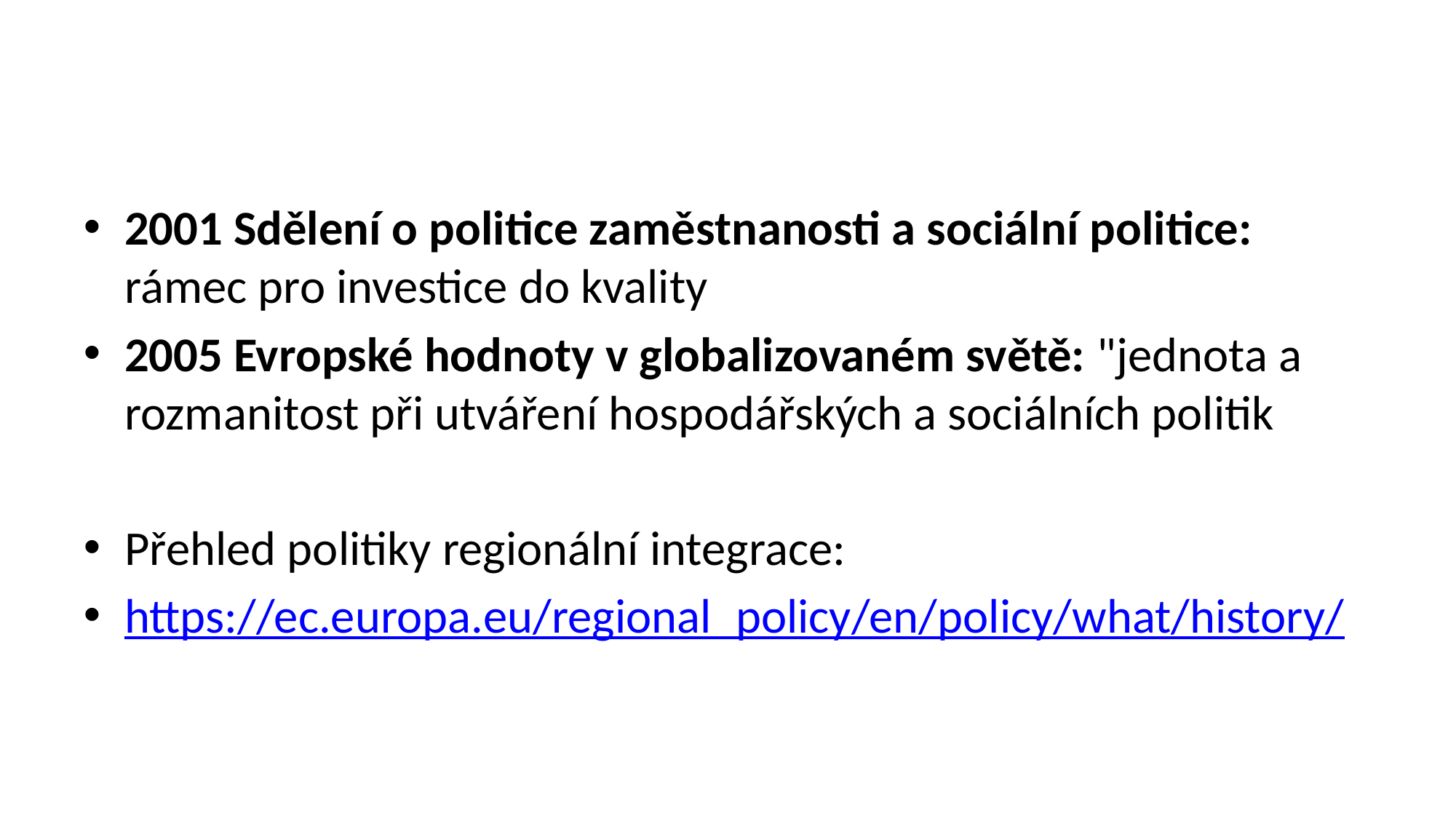

#
2001 Sdělení o politice zaměstnanosti a sociální politice: rámec pro investice do kvality
2005 Evropské hodnoty v globalizovaném světě: "jednota a rozmanitost při utváření hospodářských a sociálních politik

Přehled politiky regionální integrace:
https://ec.europa.eu/regional_policy/en/policy/what/history/